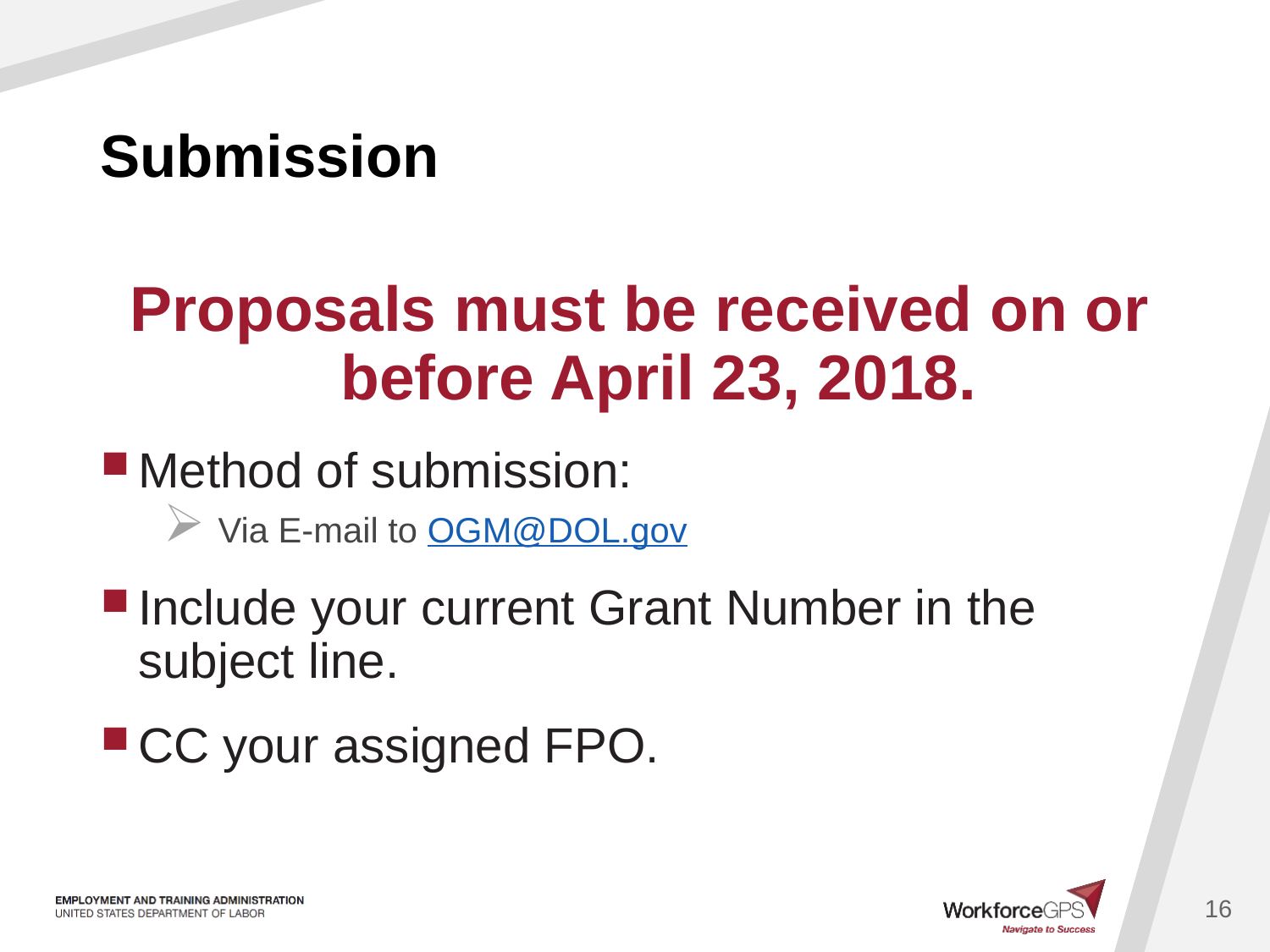

# Submission

Proposals must be received on or before April 23, 2018.
Method of submission:
Via E-mail to OGM@DOL.gov
Include your current Grant Number in the subject line.
CC your assigned FPO.

16